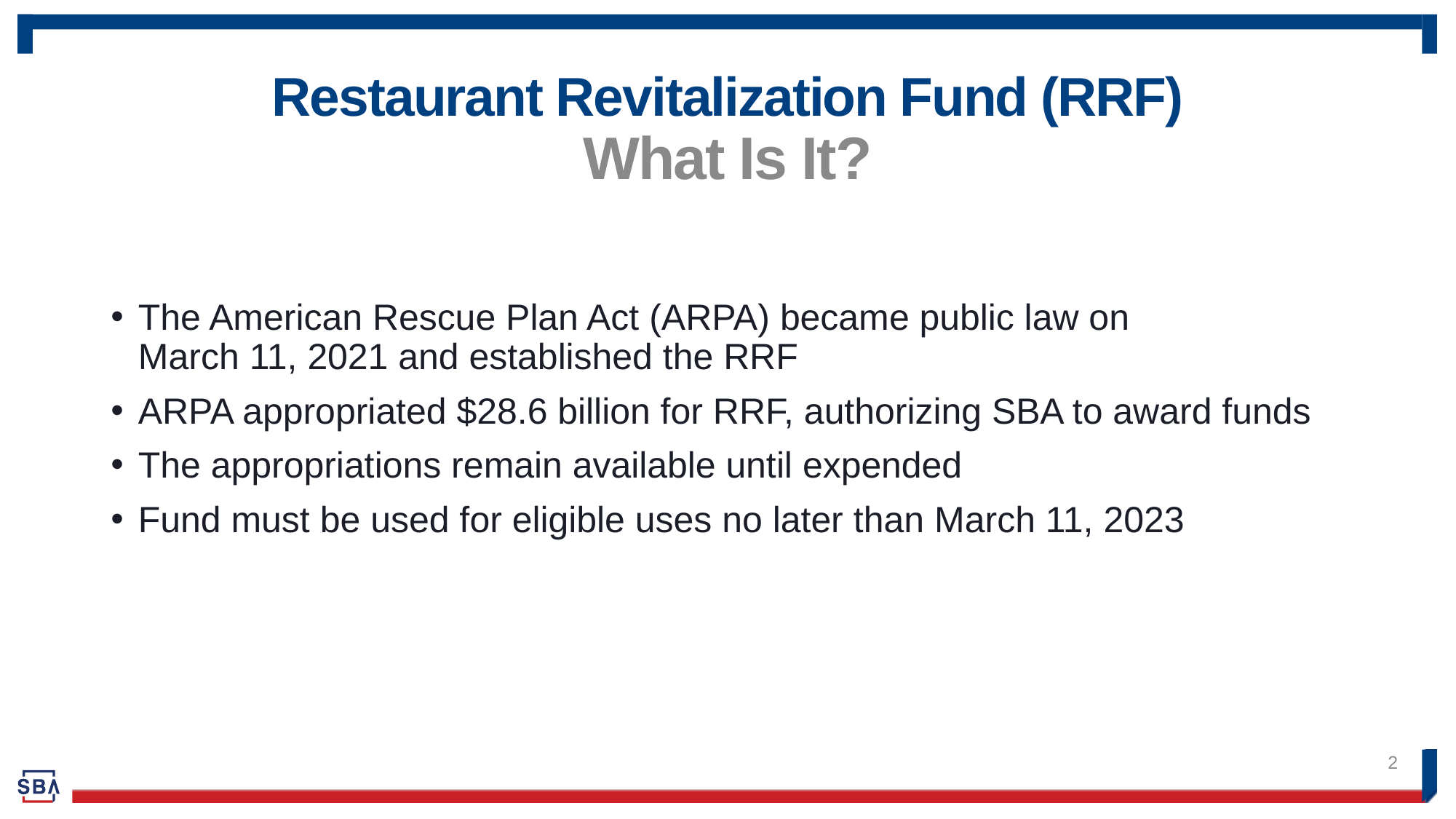

# Restaurant Revitalization Fund (RRF) What Is It?
The American Rescue Plan Act (ARPA) became public law on
March 11, 2021 and established the RRF
ARPA appropriated $28.6 billion for RRF, authorizing SBA to award funds
The appropriations remain available until expended
Fund must be used for eligible uses no later than March 11, 2023

2